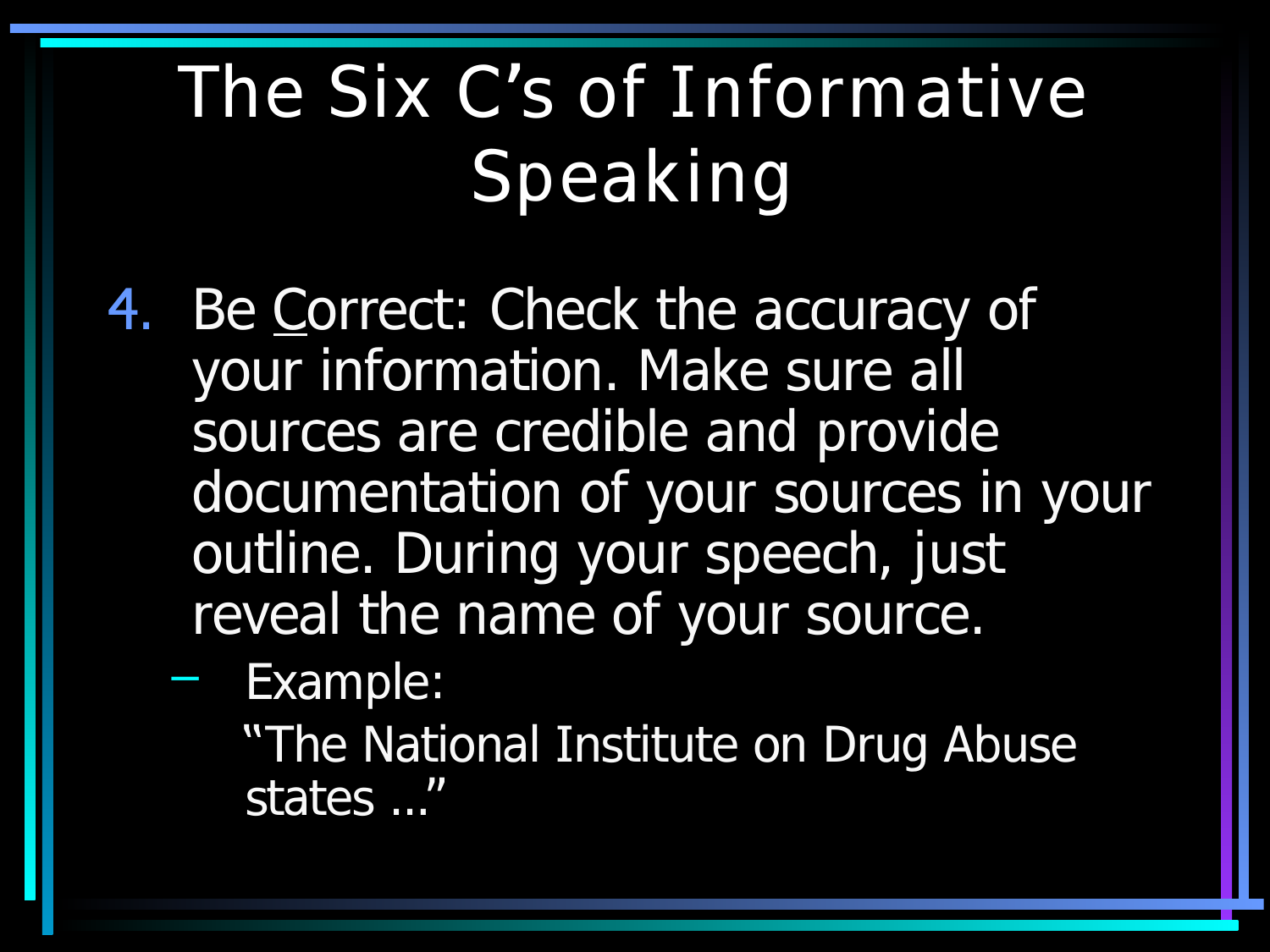

# The Six C’s of Informative Speaking
Be Correct: Check the accuracy of your information. Make sure all sources are credible and provide documentation of your sources in your outline. During your speech, just reveal the name of your source.
Example:
	“The National Institute on Drug Abuse states …”